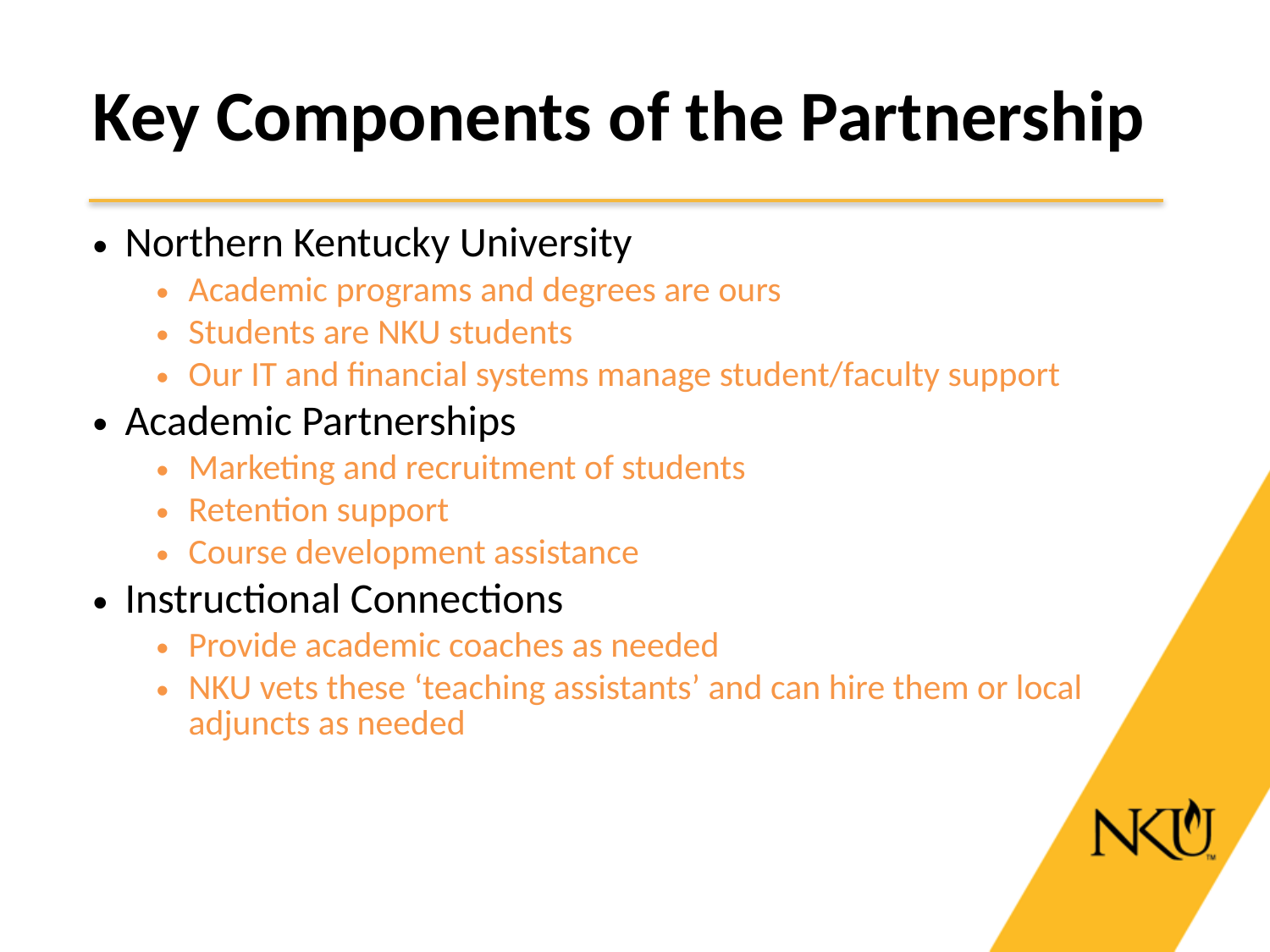

# Key Components of the Partnership
Northern Kentucky University
Academic programs and degrees are ours
Students are NKU students
Our IT and financial systems manage student/faculty support
Academic Partnerships
Marketing and recruitment of students
Retention support
Course development assistance
Instructional Connections
Provide academic coaches as needed
NKU vets these ‘teaching assistants’ and can hire them or local adjuncts as needed